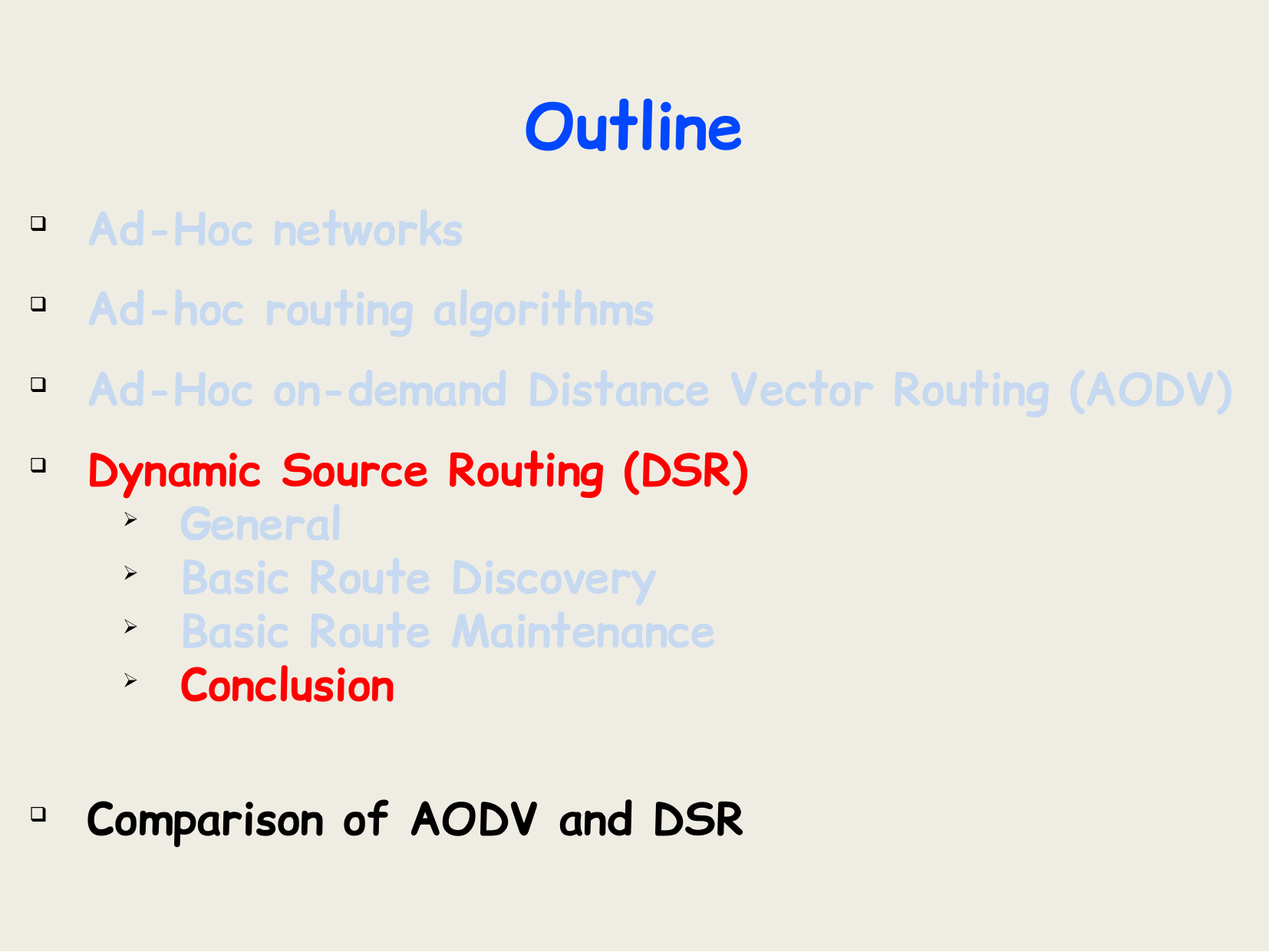

# Outline
Ad-Hoc networks
Ad-hoc routing algorithms
Ad-Hoc on-demand Distance Vector Routing (AODV)
Dynamic Source Routing (DSR)
General
Basic Route Discovery
Basic Route Maintenance
Conclusion

Comparison of AODV and DSR